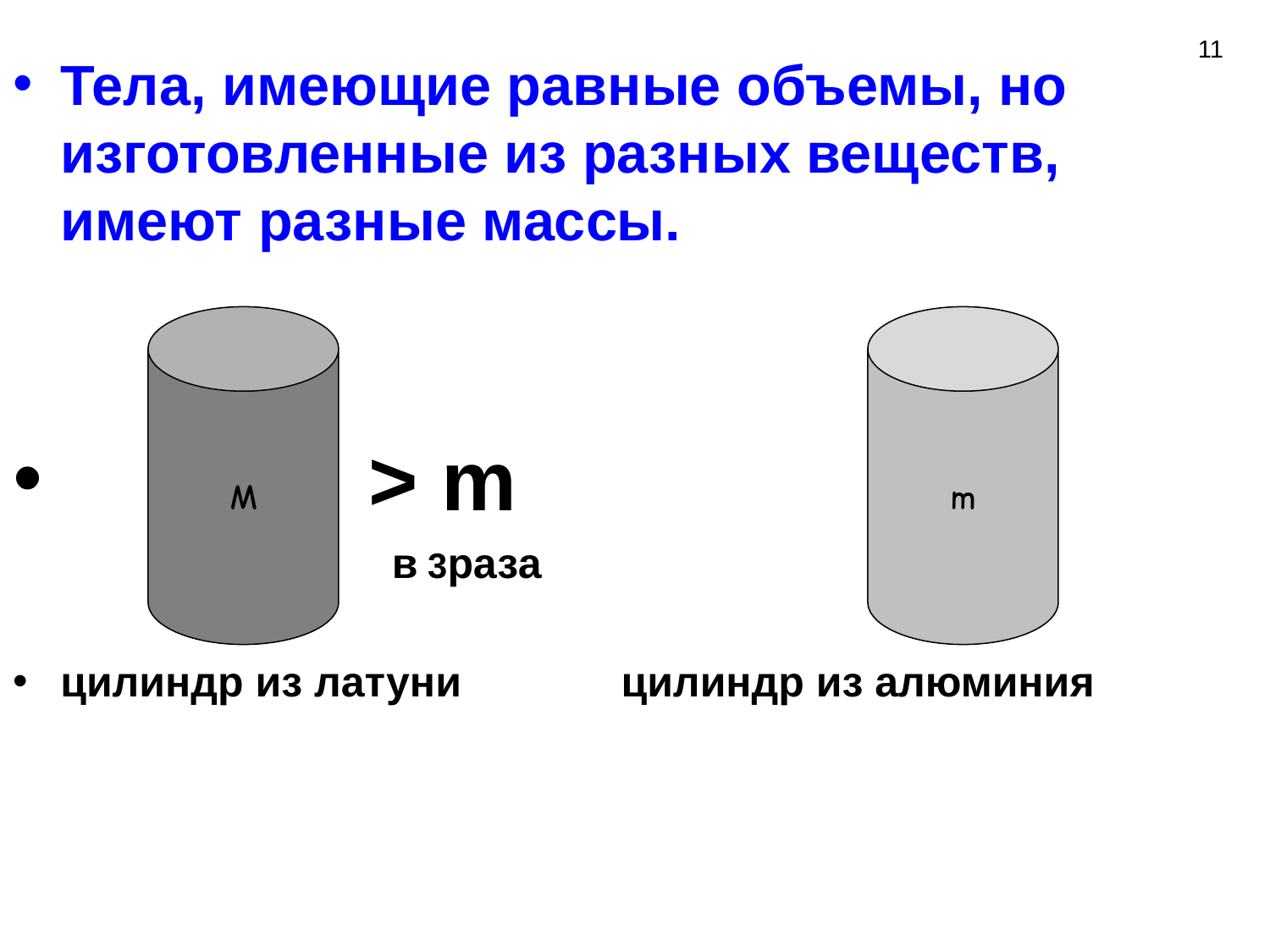

11
Тела, имеющие равные объемы, но изготовленные из разных веществ, имеют разные массы.

          М  > m
                                в 3раза

цилиндр из латуни                цилиндр из алюминия

М
m